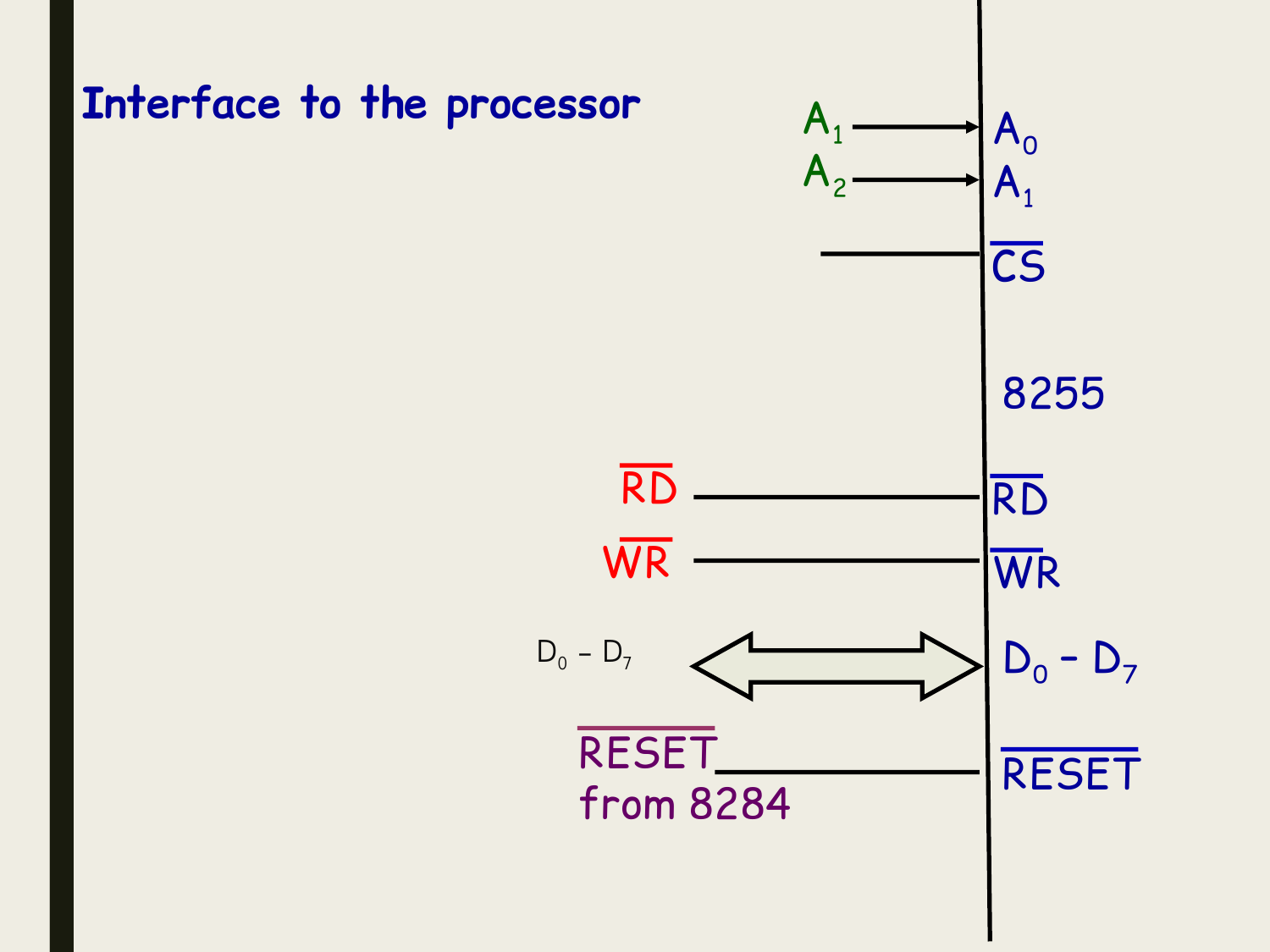

Interface to the processor
A1
A0

A2
A1

CS

8255
RD

RD

WR

WR

D0 – D7
D0 – D7

RESET 	  from 8284

RESET